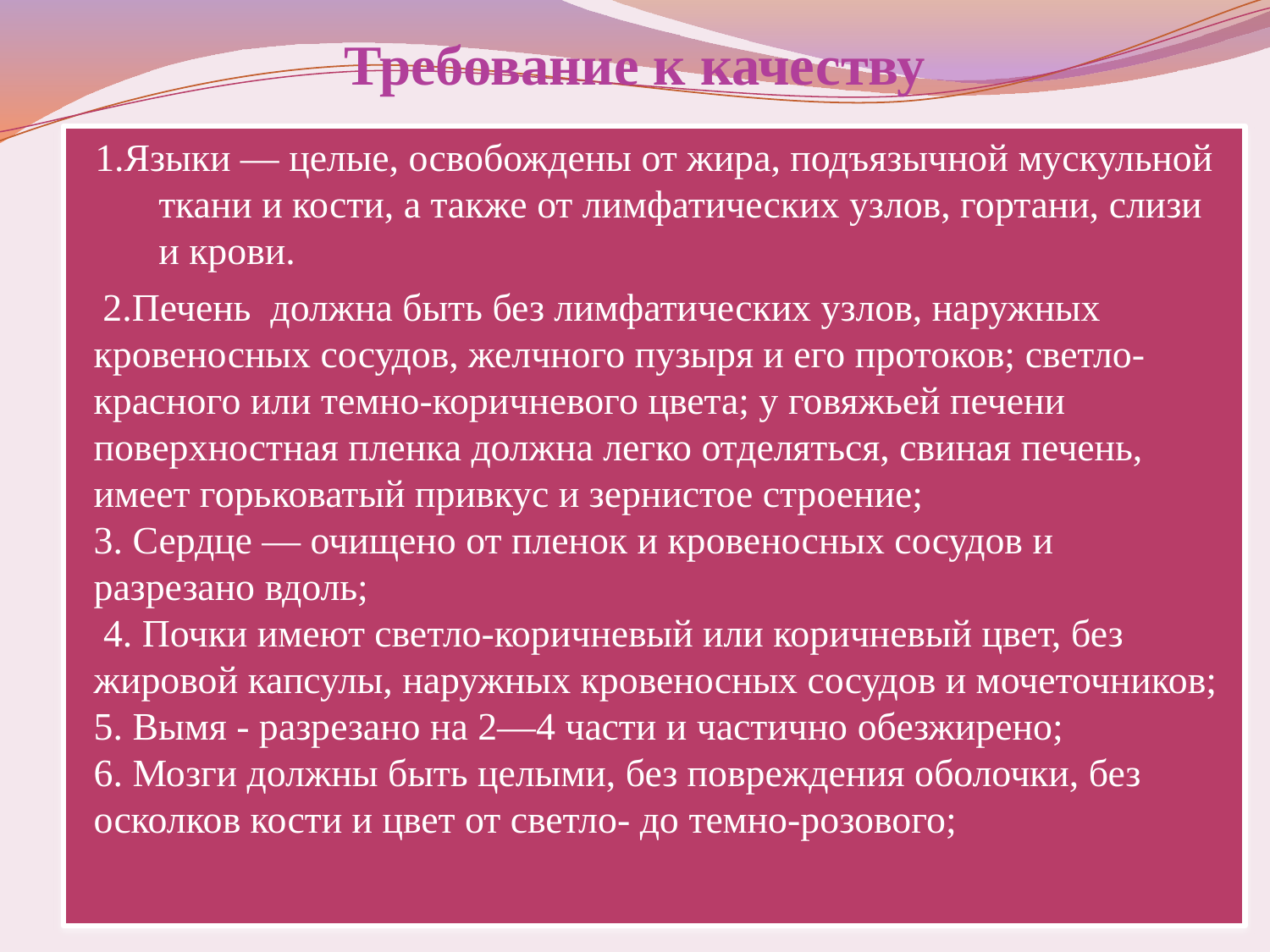

# Требование к качеству
1.Языки — целые, освобождены от жира, подъязычной мускульной ткани и кости, а также от лимфатических узлов, гортани, слизи и крови.
 2.Печень  должна быть без лимфатических узлов, наружных кровеносных сосудов, желчного пузыря и его протоков; светло-красного или темно-коричневого цвета; у говяжьей печени поверхностная пленка должна легко отделяться, свиная печень, имеет горьковатый привкус и зернистое строение;
3. Сердце — очищено от пленок и кровеносных сосудов и разрезано вдоль;
 4. Почки имеют светло-коричневый или коричневый цвет, без жировой капсулы, наружных кровеносных сосудов и мочеточников;
5. Вымя - разрезано на 2—4 части и частично обезжирено;
6. Мозги должны быть целыми, без повреждения оболочки, без осколков кости и цвет от светло- до темно-розового;